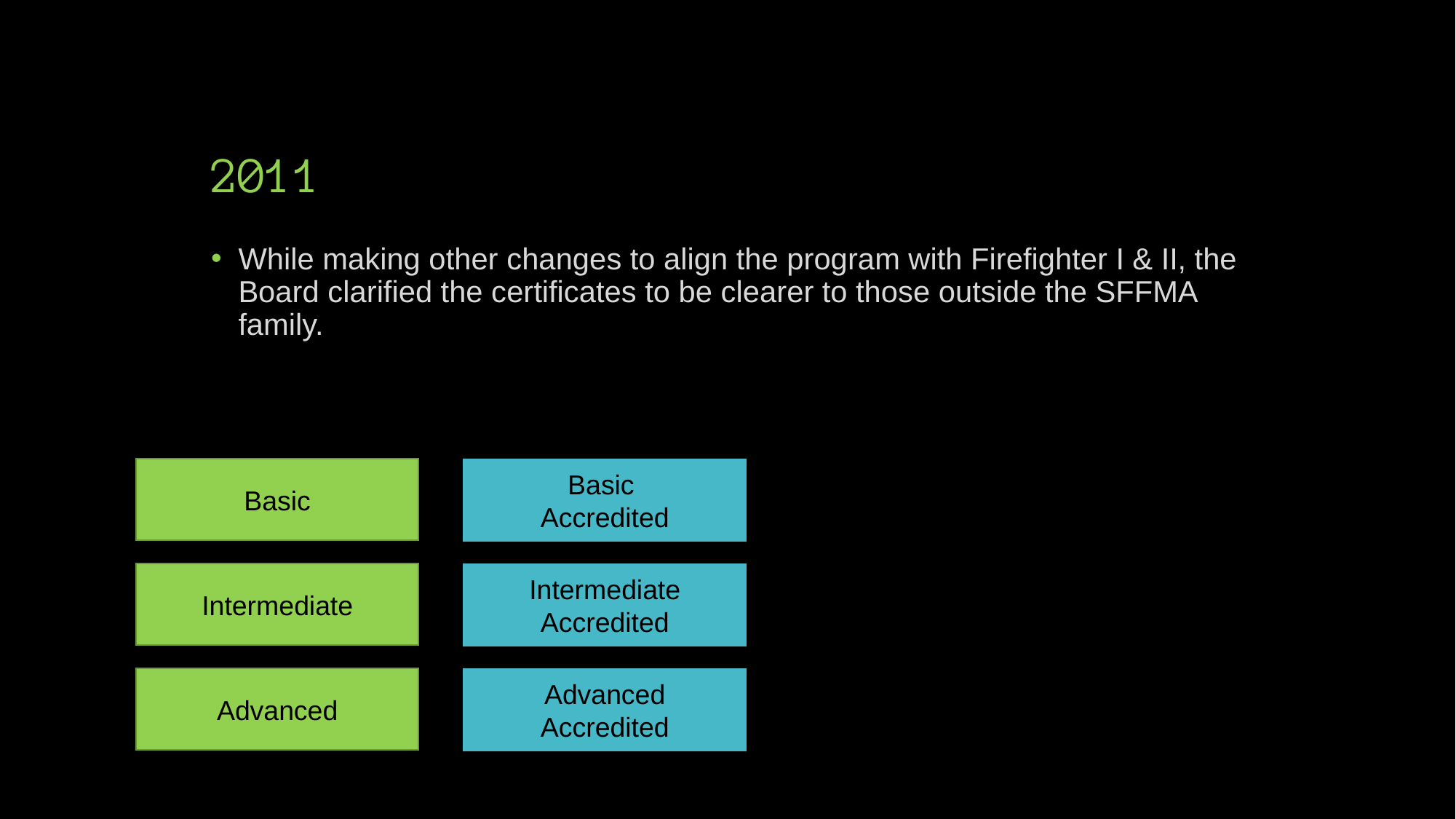

2011
While making other changes to align the program with Firefighter I & II, the Board clarified the certificates to be clearer to those outside the SFFMA family.
Basic
Basic
Accredited
Intermediate
Intermediate
Accredited
Advanced
Advanced
Accredited